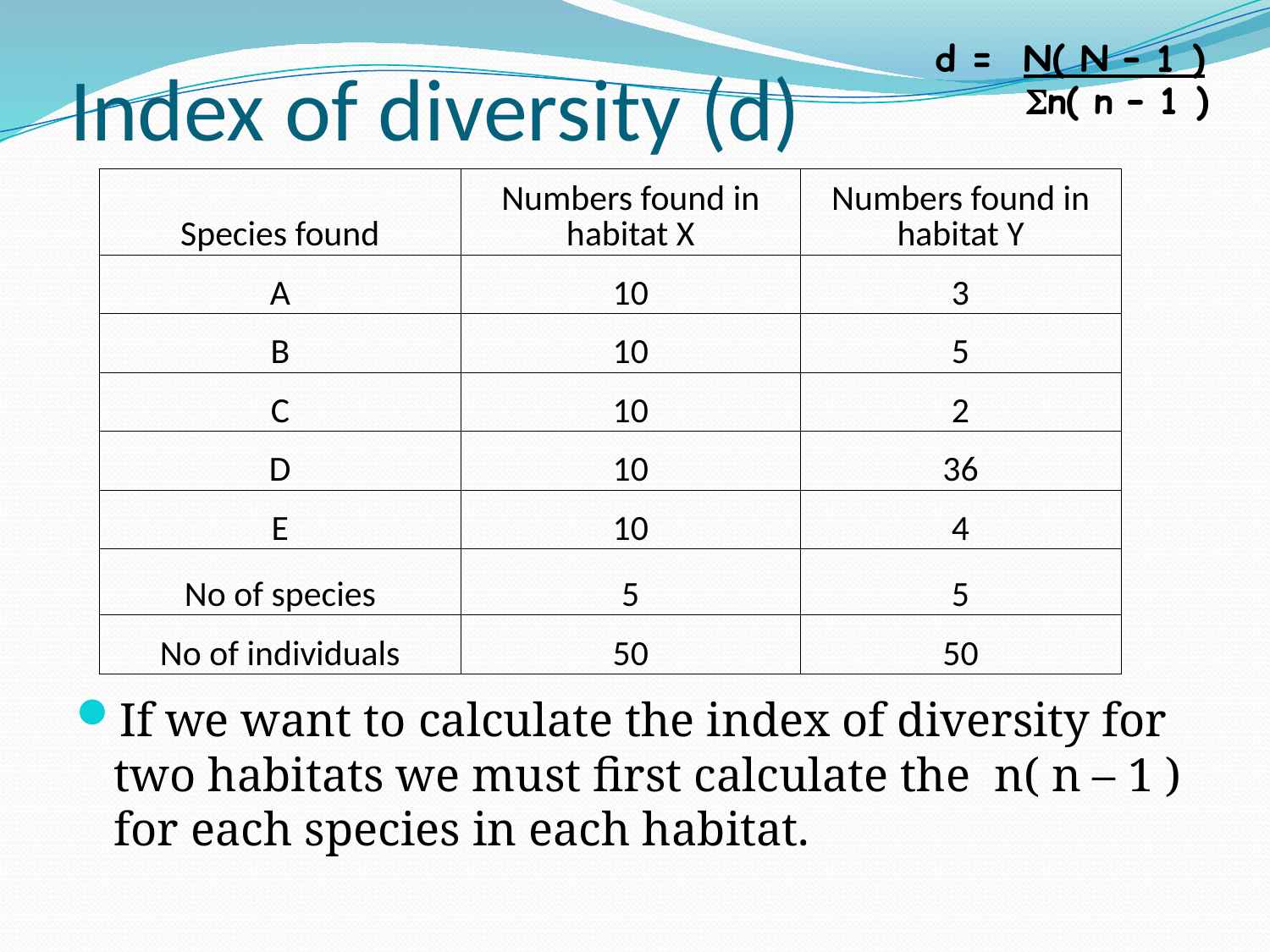

# Index of diversity (d)
d =  N( N – 1 )
      Σn( n – 1 )
| Species found | Numbers found in habitat X | Numbers found in habitat Y |
| --- | --- | --- |
| A | 10 | 3 |
| B | 10 | 5 |
| C | 10 | 2 |
| D | 10 | 36 |
| E | 10 | 4 |
| No of species | 5 | 5 |
| No of individuals | 50 | 50 |
If we want to calculate the index of diversity for two habitats we must first calculate the  n( n – 1 ) for each species in each habitat.